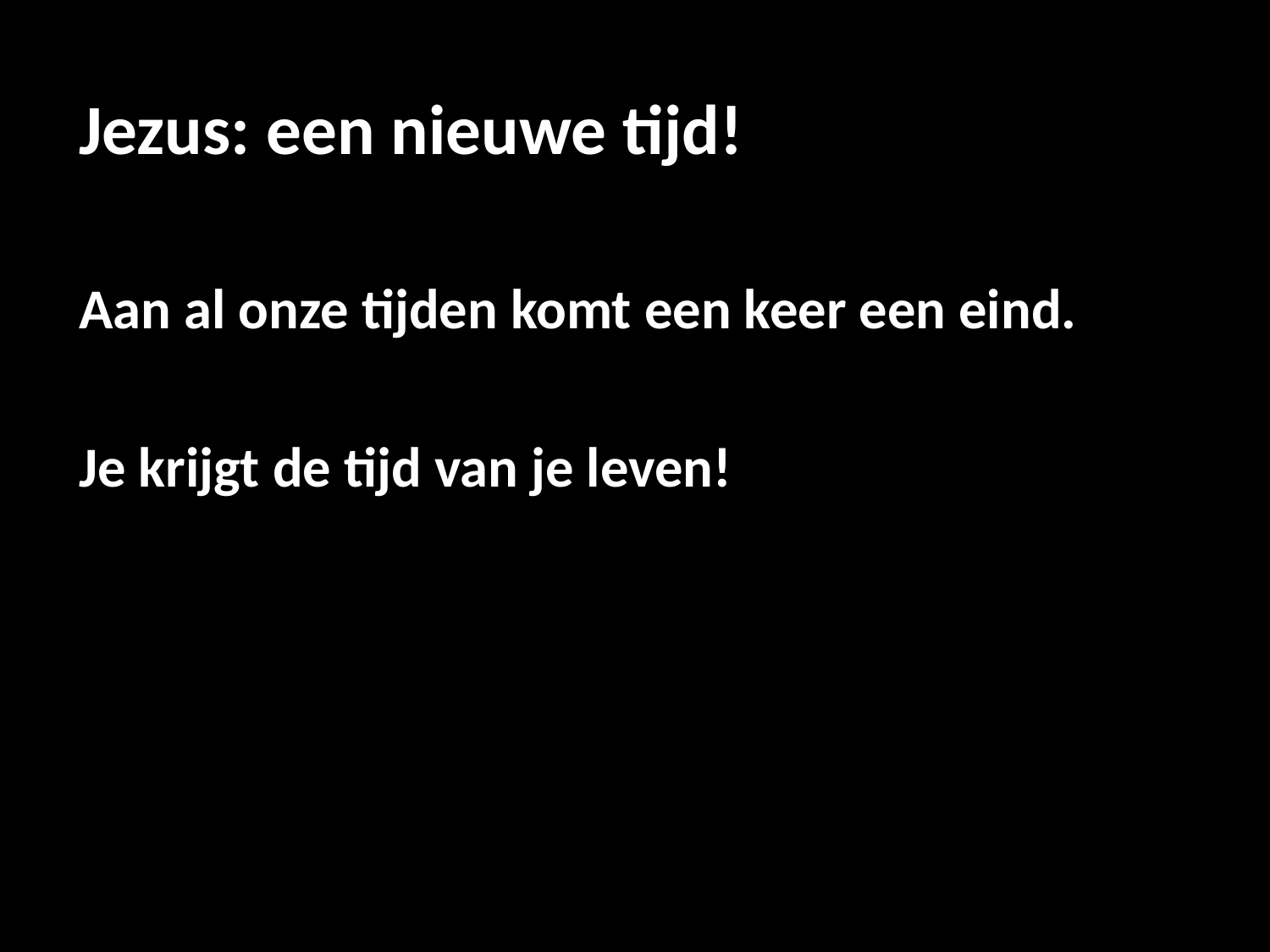

# Jezus: een nieuwe tijd!
Aan al onze tijden komt een keer een eind.

Je krijgt de tijd van je leven!